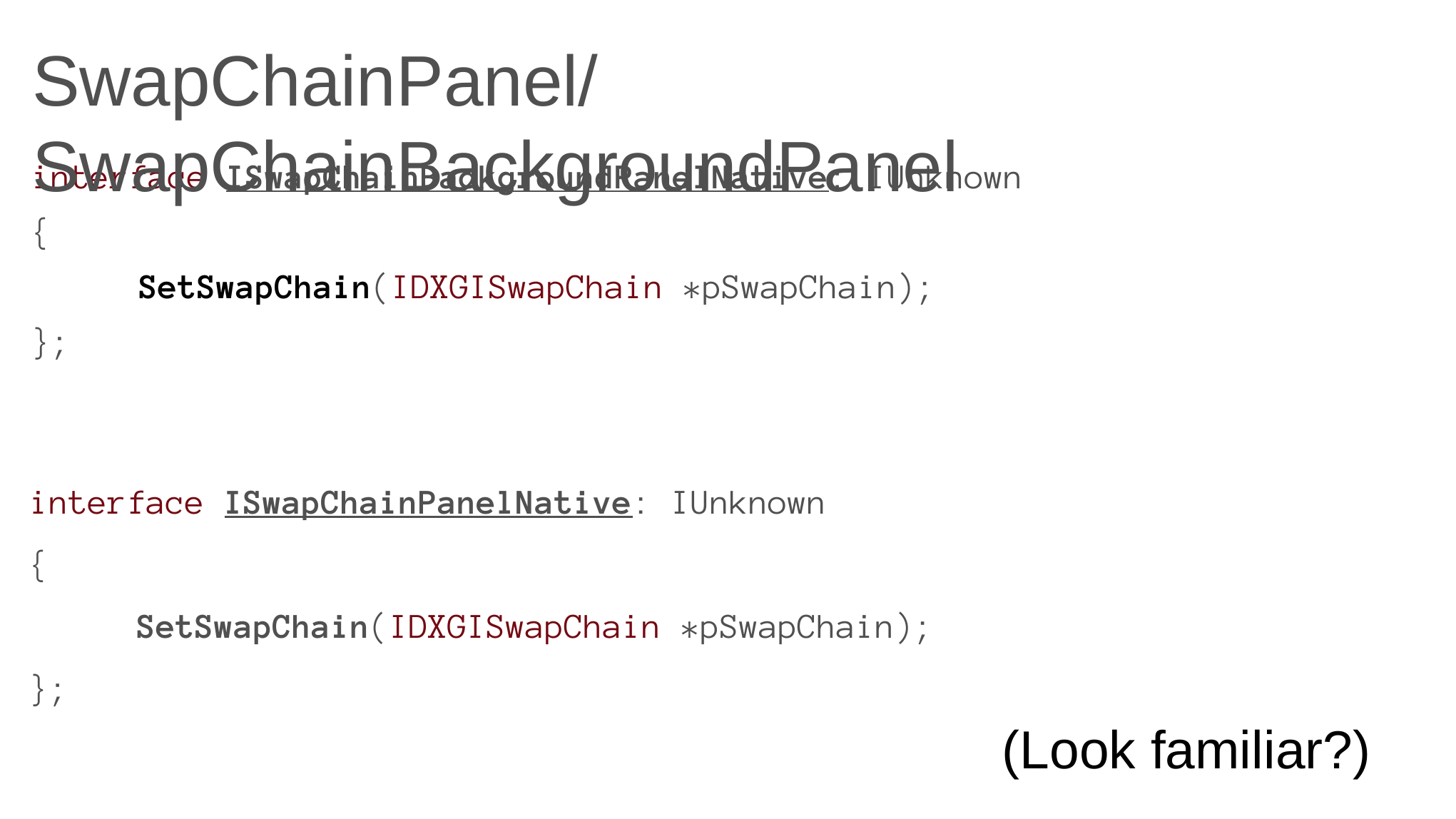

SwapChainPanel/SwapChainBackgroundPanel
interface ISwapChainBackgroundPanelNative: IUnknown
{
	SetSwapChain(IDXGISwapChain *pSwapChain);
};

interface ISwapChainPanelNative: IUnknown
{
	SetSwapChain(IDXGISwapChain *pSwapChain);
};
(Look familiar?)